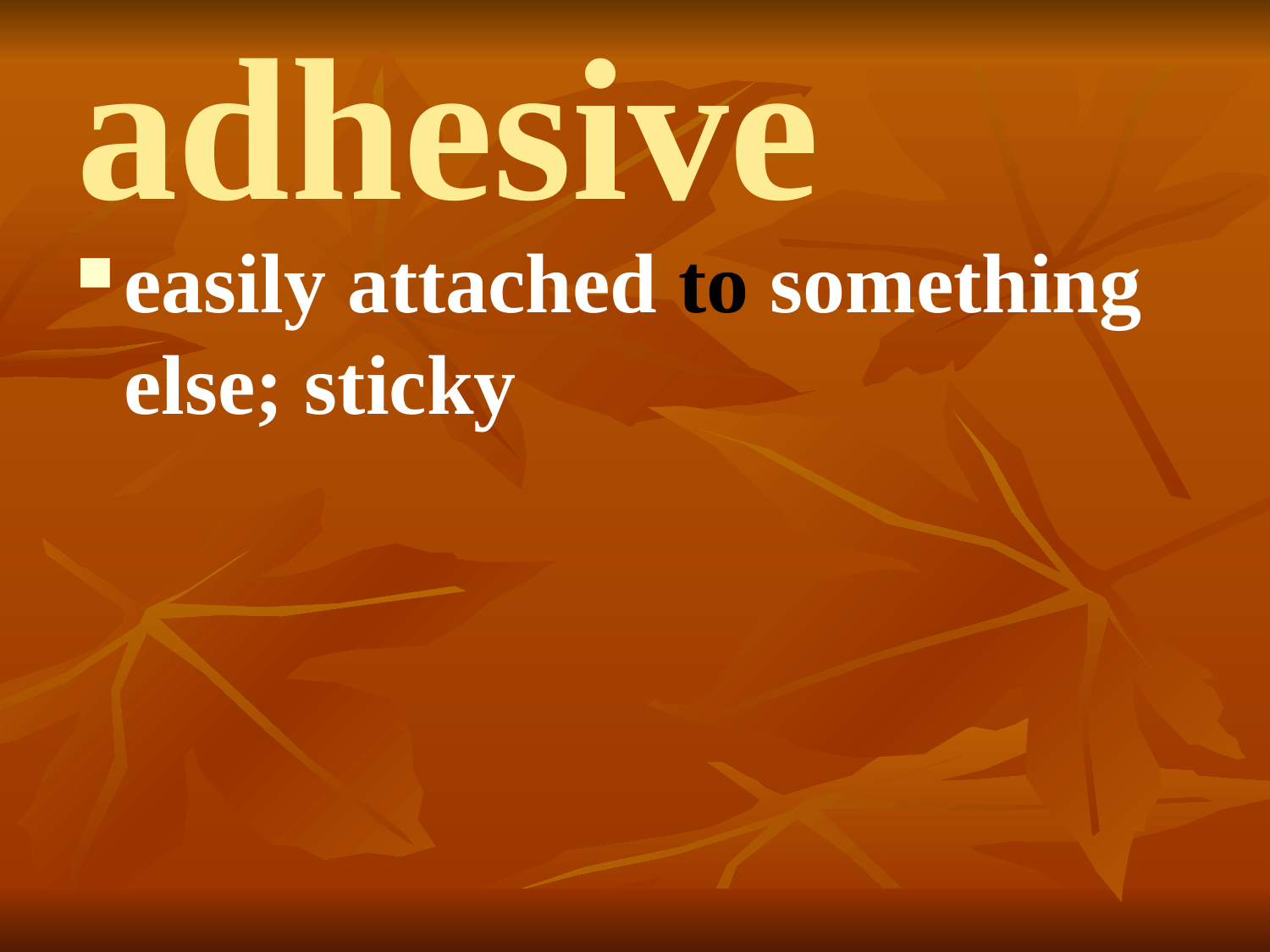

# adhesive
easily attached to something else; sticky